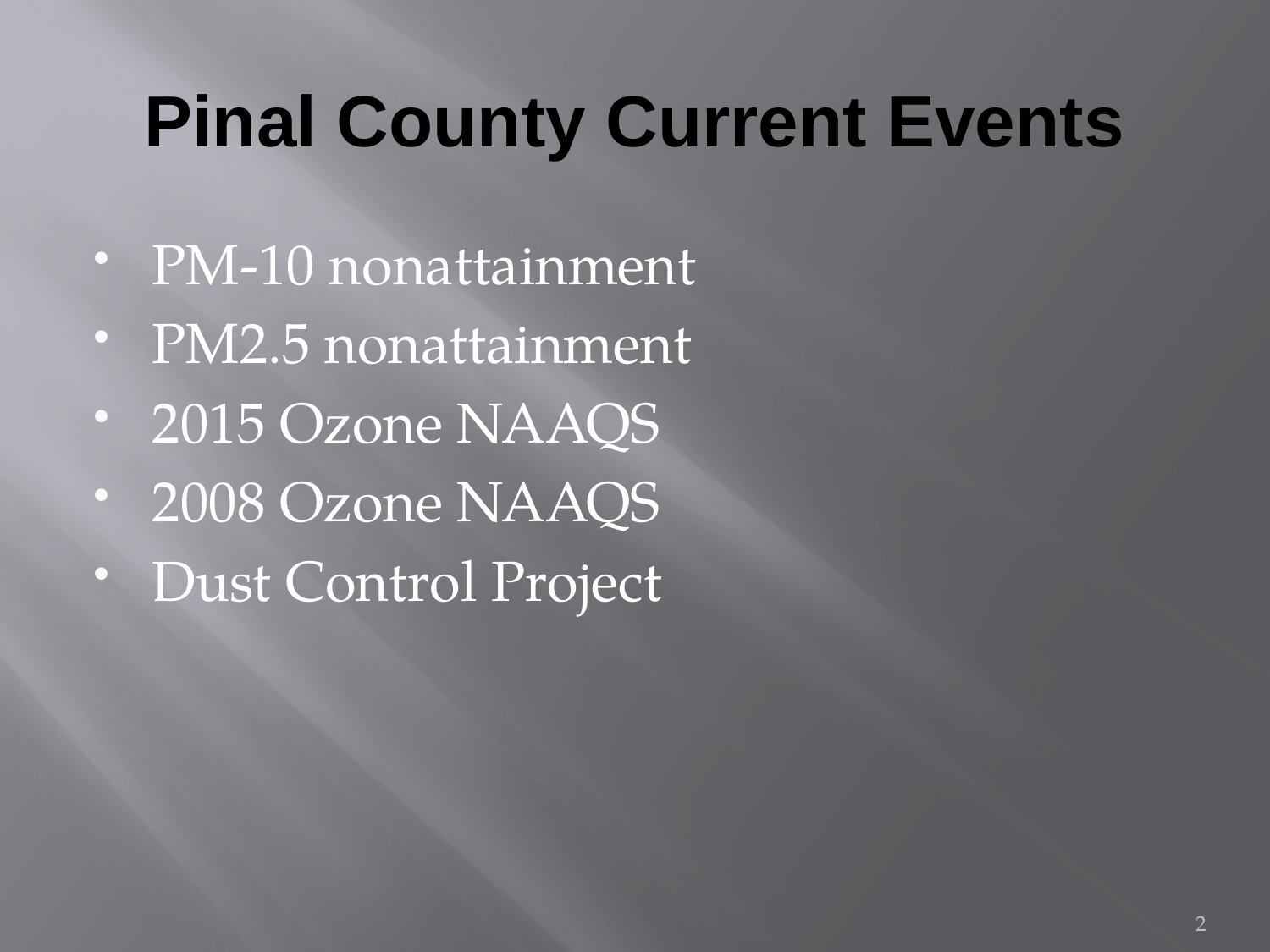

# Pinal County Current Events
PM-10 nonattainment
PM2.5 nonattainment
2015 Ozone NAAQS
2008 Ozone NAAQS
Dust Control Project
2